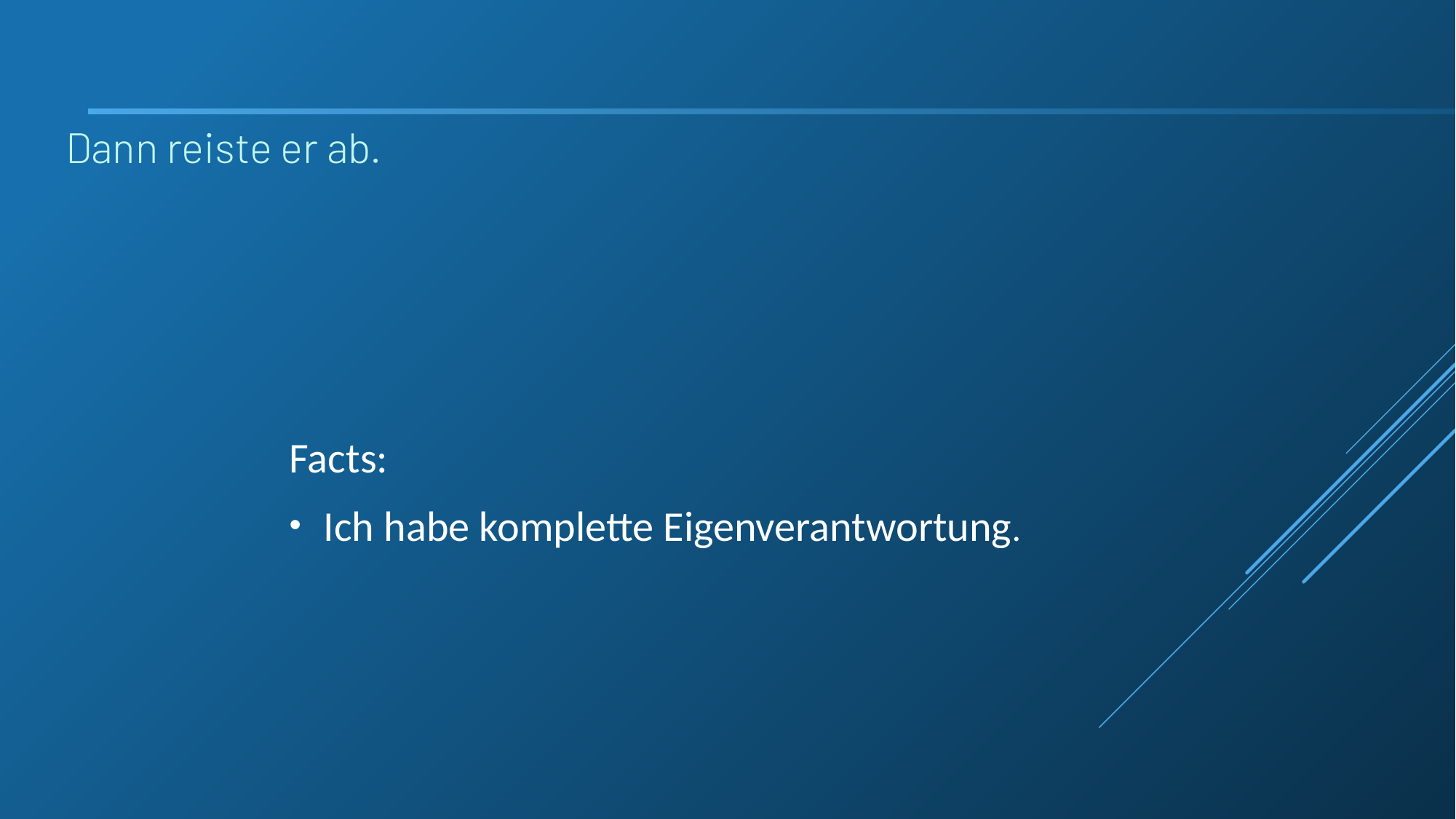

#
Dann reiste er ab.
Facts:
Ich habe komplette Eigenverantwortung.